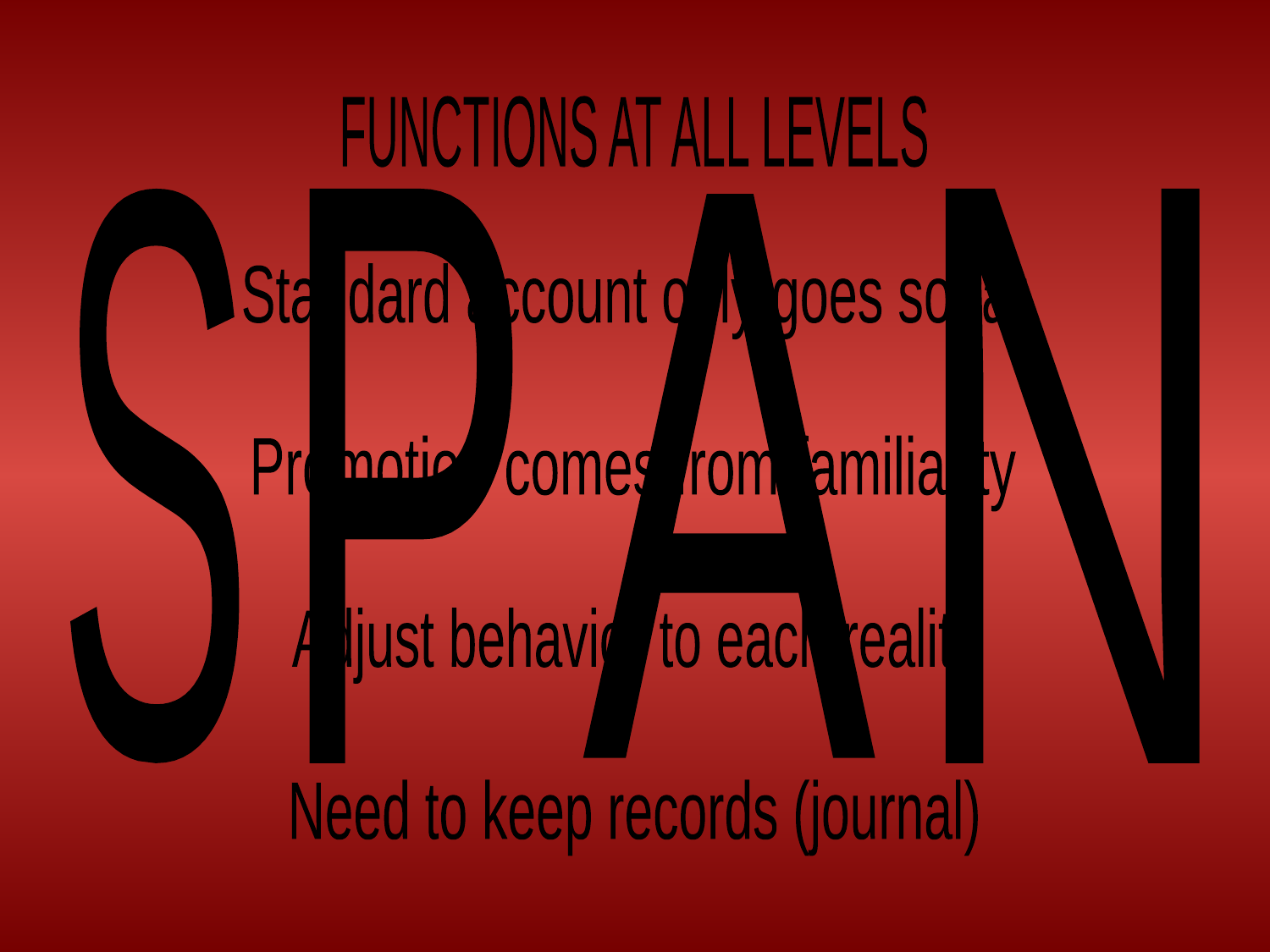

FUNCTIONS AT ALL LEVELS
S
P
N
A
Standard account only goes so far
Promotion comes from familiarity
Adjust behavior to each reality
Need to keep records (journal)